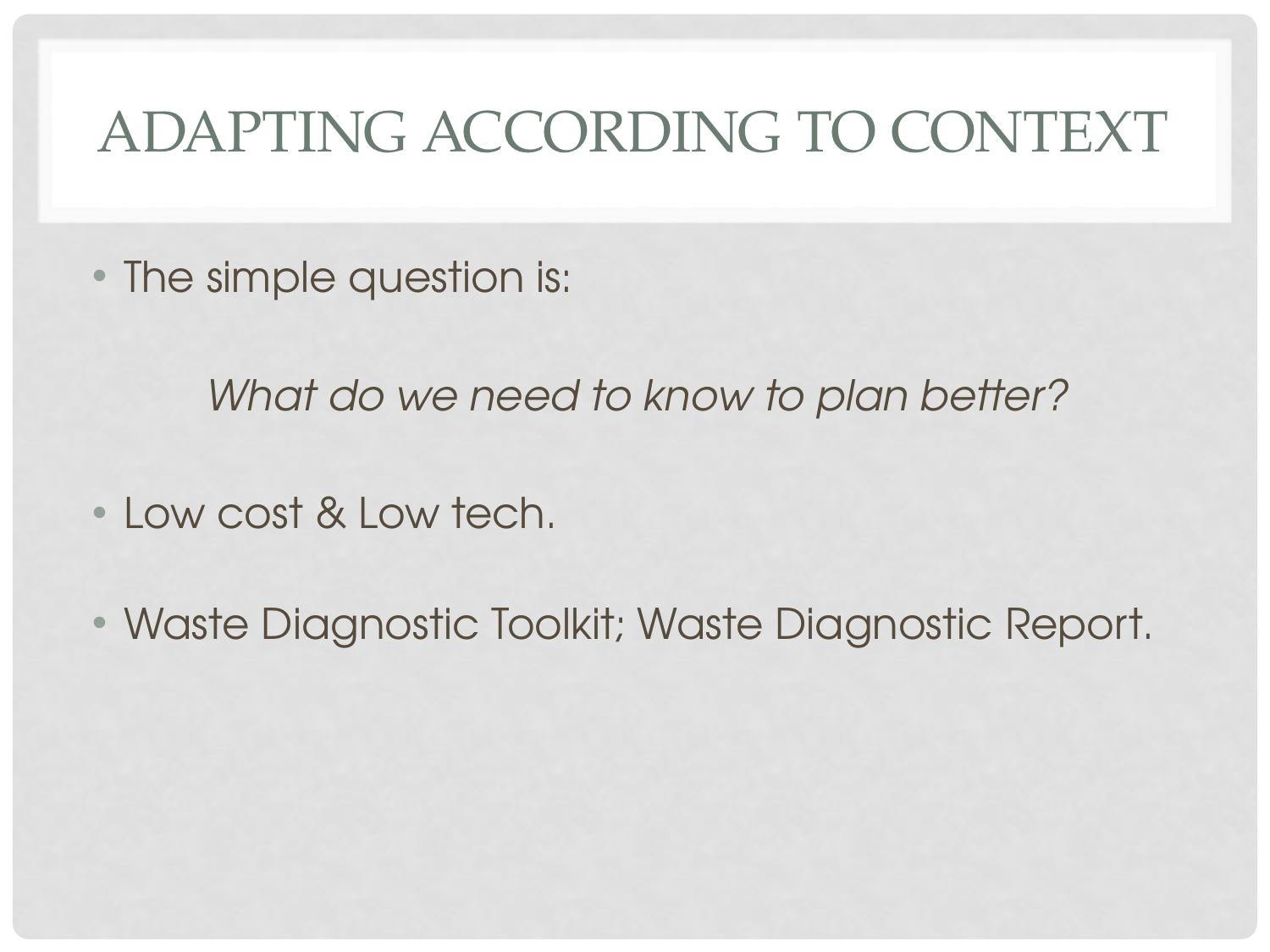

# Adapting according to context
The simple question is:

What do we need to know to plan better?

Low cost & Low tech.
Waste Diagnostic Toolkit; Waste Diagnostic Report.